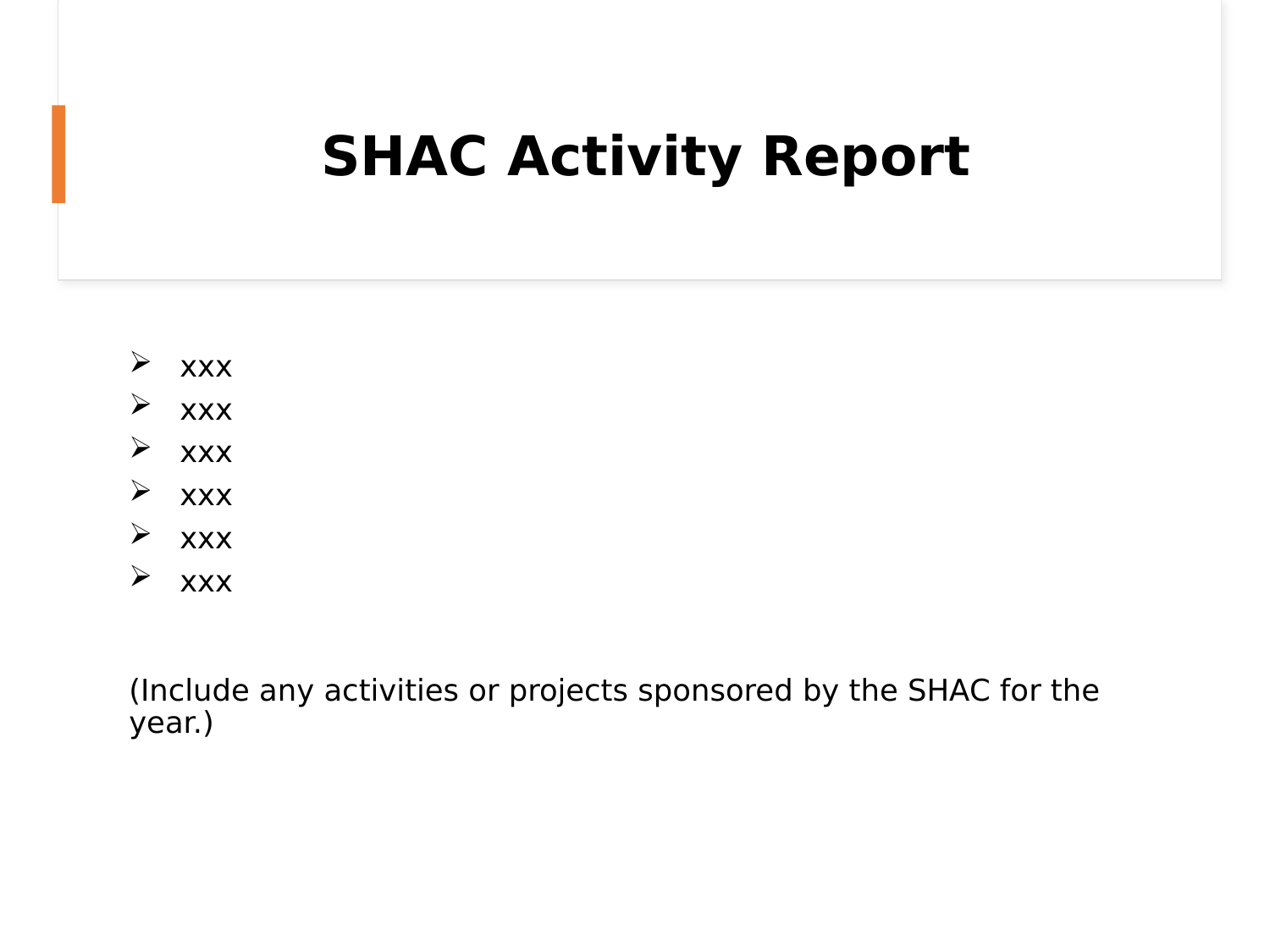

SHAC Activity Report

  xxx
  xxx
  xxx
  xxx
  xxx
  xxx

(Include any activities or projects sponsored by the SHAC for the year.)